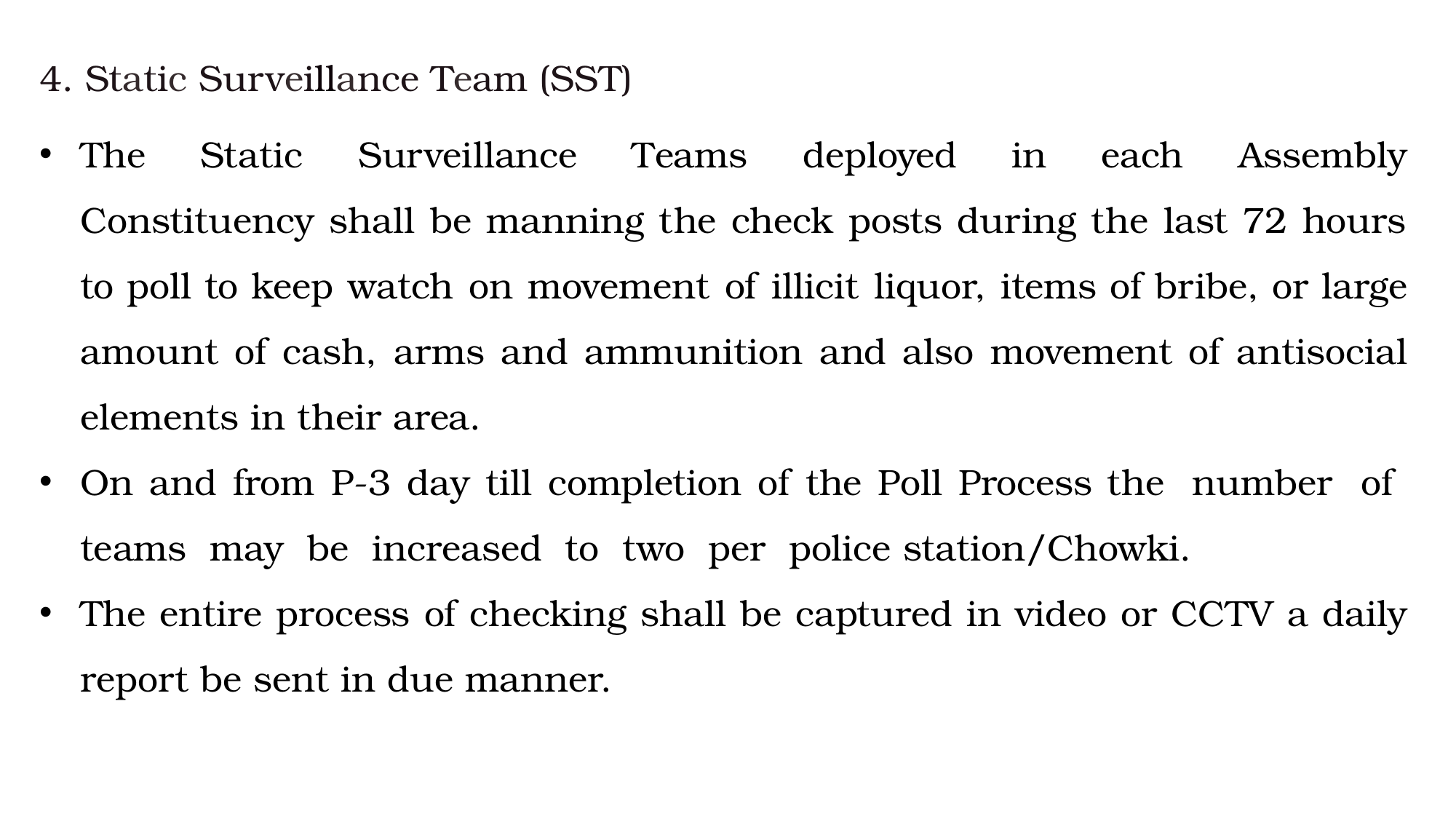

4. Static Surveillance Team (SST)

The   Static   Surveillance   Teams   deployed   in   each   Assembly Constituency shall be manning the check posts during the last 72 hours to poll to keep watch on movement of illicit liquor, items of bribe, or large amount of cash, arms and ammunition and also movement of antisocial elements in their area.
On and from P-3 day till completion of the Poll Process the  number  of  teams  may  be  increased  to  two  per  police station/Chowki.
The entire process of checking shall be captured in video or CCTV a daily report be sent in due manner.